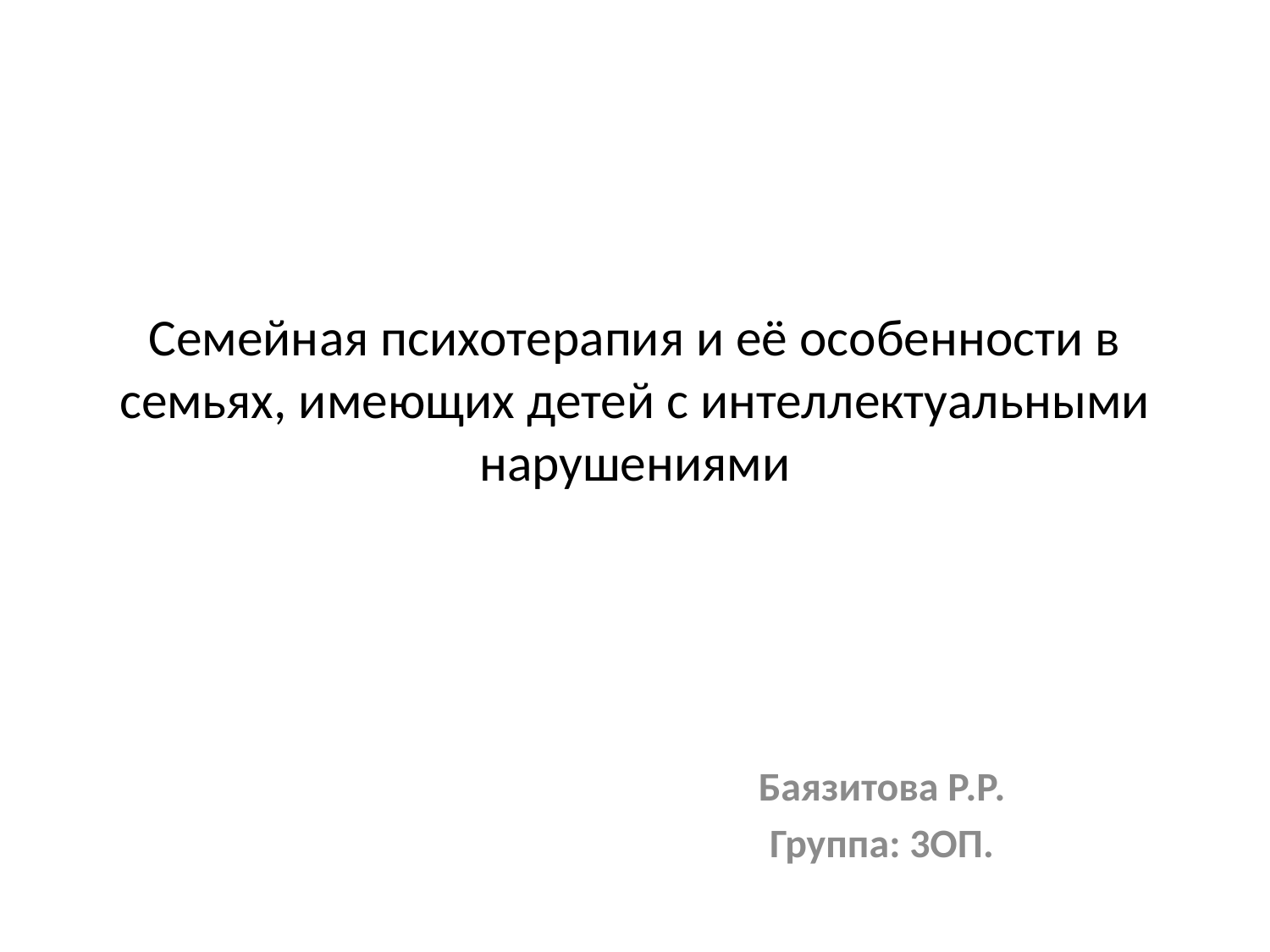

# Семейная психотерапия и её особенности в семьях, имеющих детей с интеллектуальными нарушениями
Баязитова Р.Р.
Группа: 3ОП.